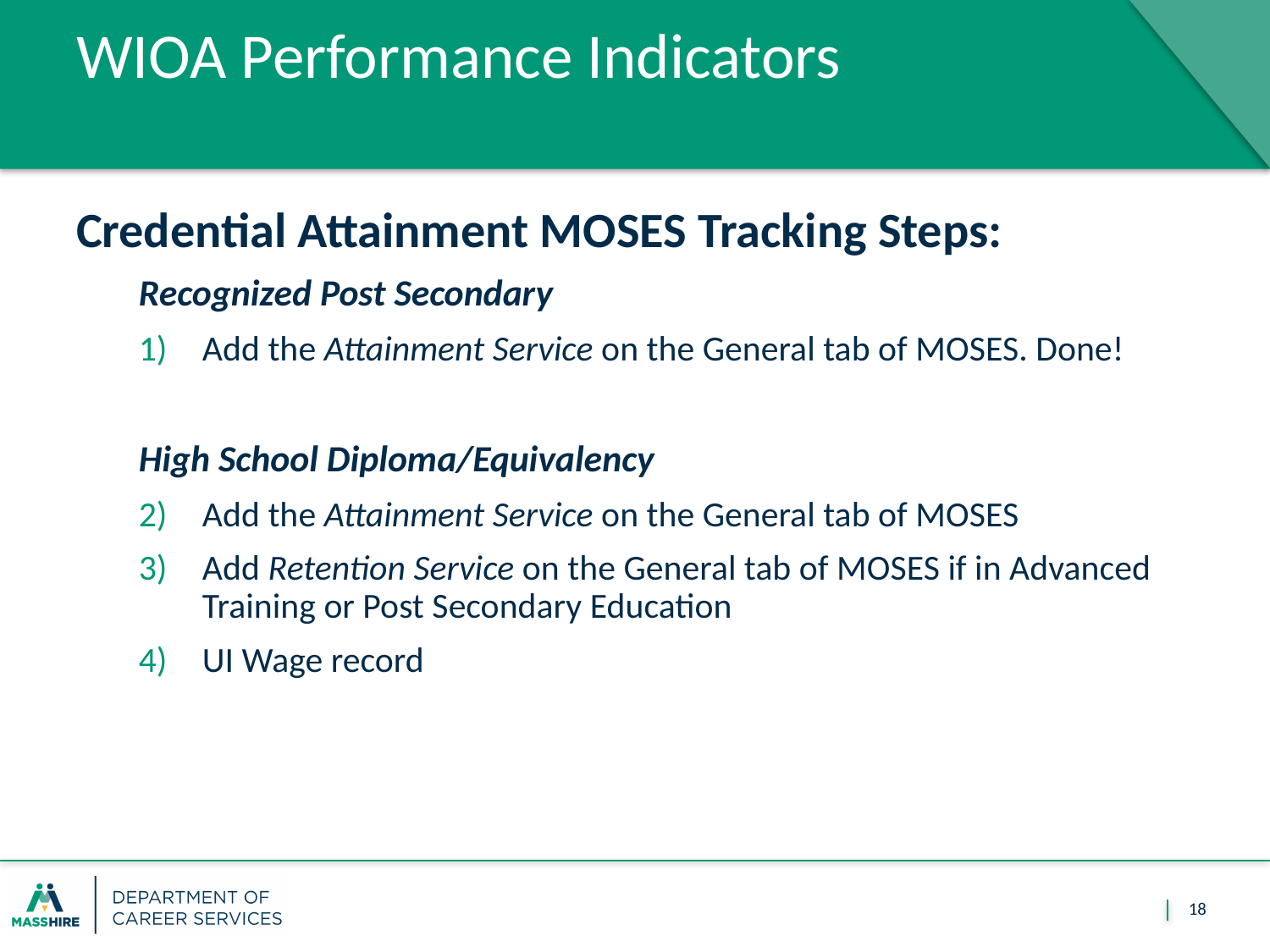

February 1, 2018
# WIOA Performance Indicators
Credential Attainment MOSES Tracking Steps:
Recognized Post Secondary
Add the Attainment Service on the General tab of MOSES. Done!

High School Diploma/Equivalency
Add the Attainment Service on the General tab of MOSES
Add Retention Service on the General tab of MOSES if in Advanced Training or Post Secondary Education
UI Wage record

18